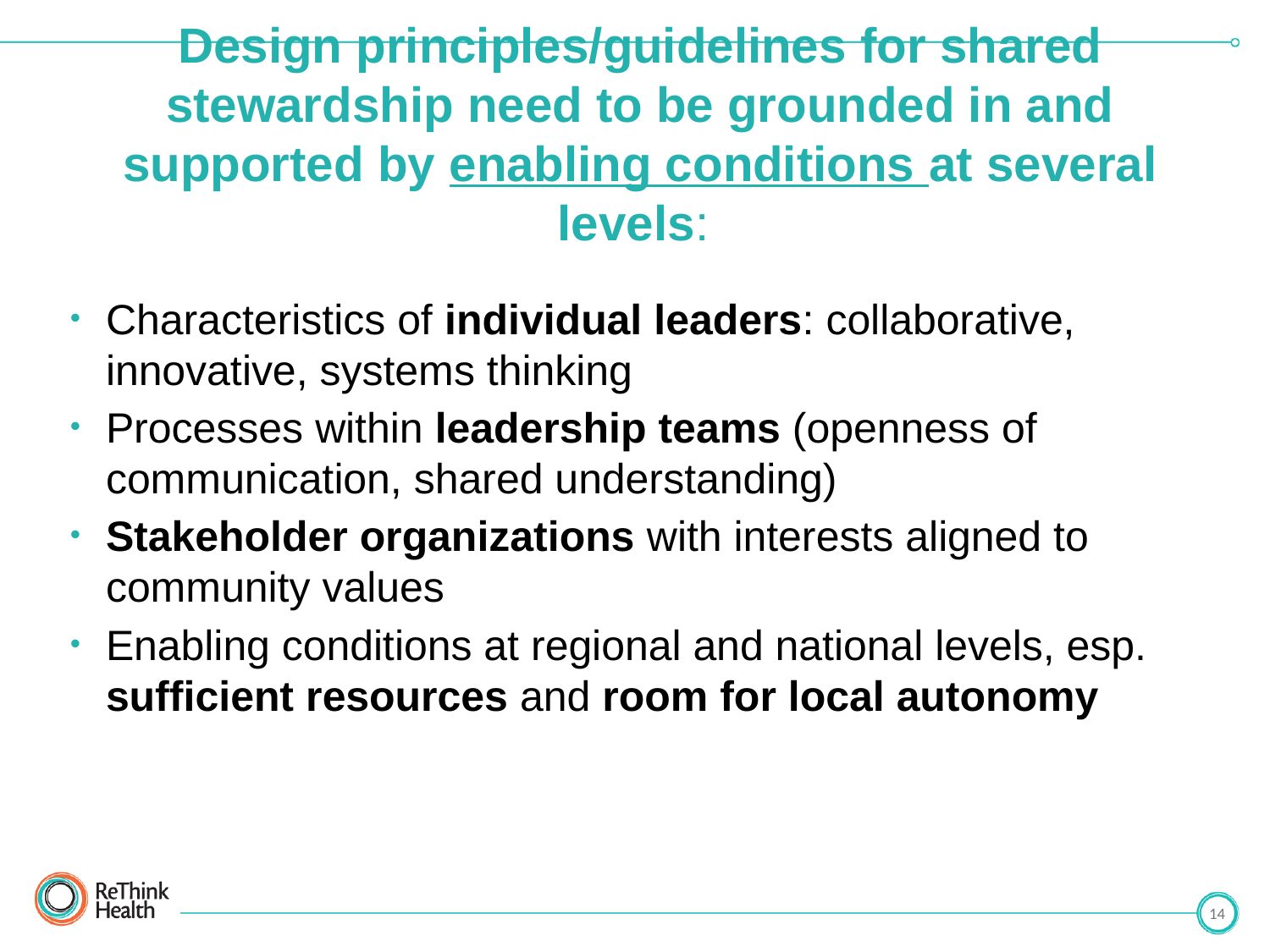

# Design principles/guidelines for shared stewardship need to be grounded in and supported by enabling conditions at several levels:
Characteristics of individual leaders: collaborative, innovative, systems thinking
Processes within leadership teams (openness of communication, shared understanding)
Stakeholder organizations with interests aligned to community values
Enabling conditions at regional and national levels, esp. sufficient resources and room for local autonomy

14